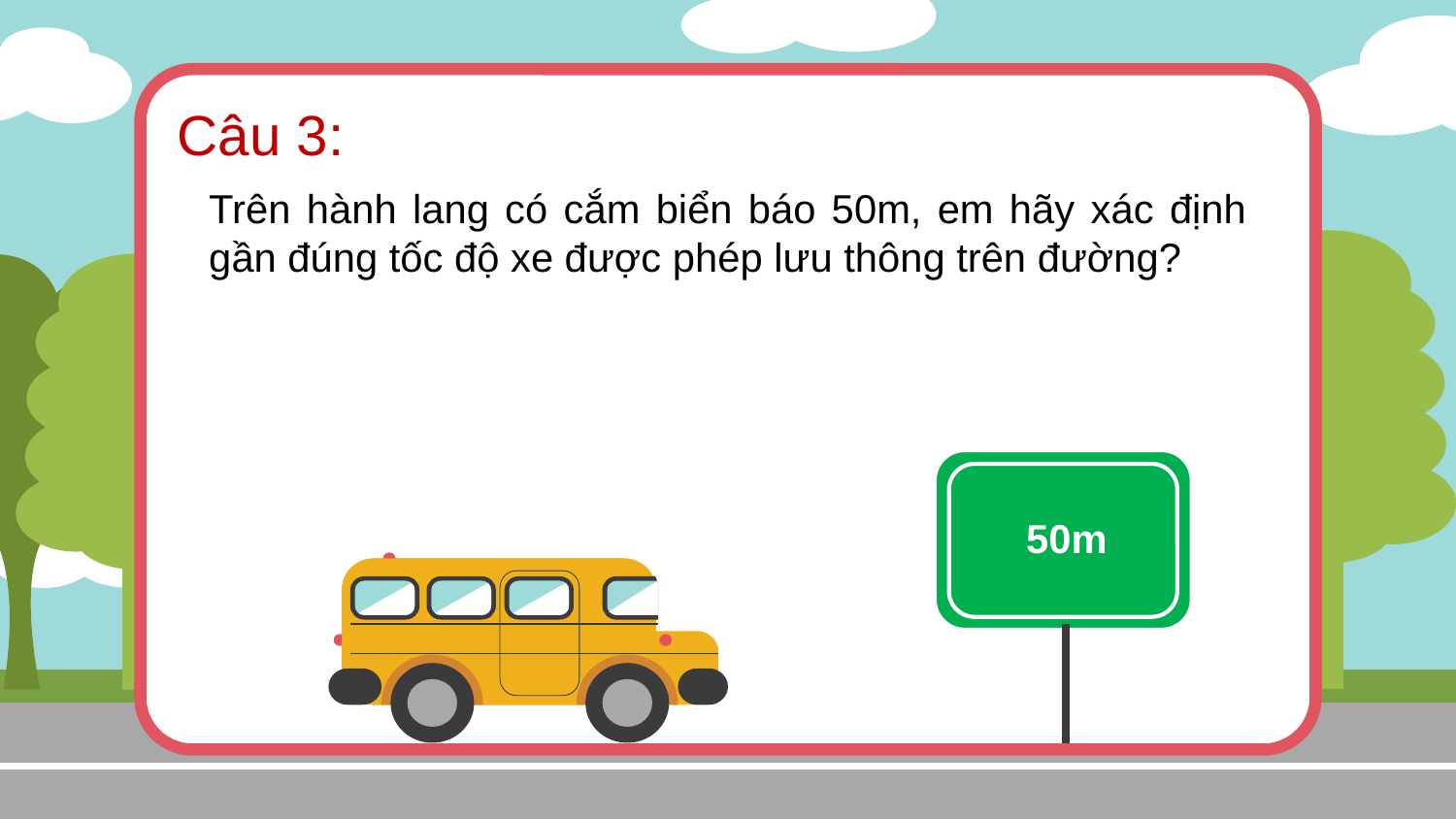

Câu 3:
Trên hành lang có cắm biển báo 50m, em hãy xác định gần đúng tốc độ xe được phép lưu thông trên đường?

50m